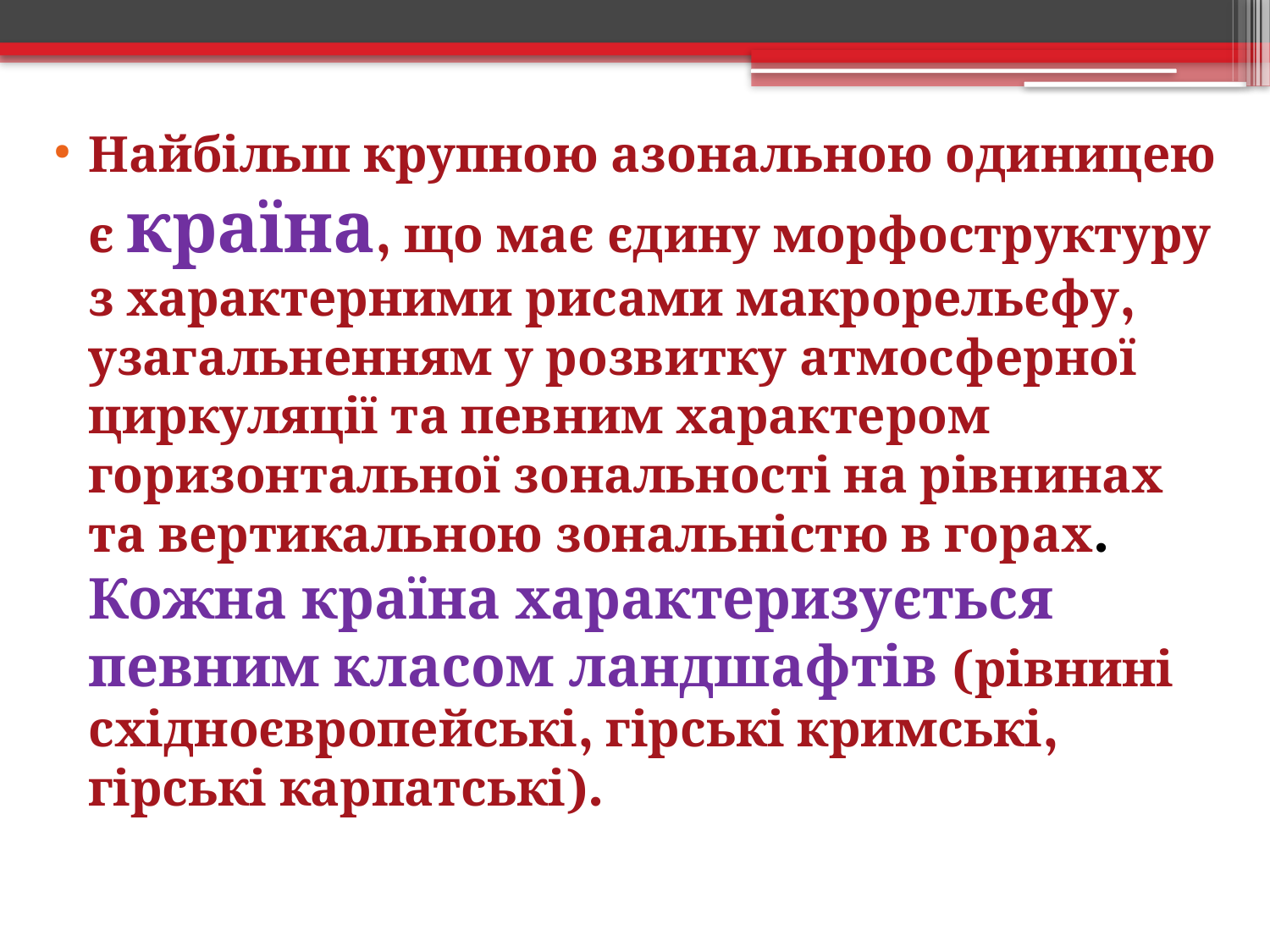

Найбільш крупною азональною одиницею є країна, що має єдину морфоструктуру з характерними рисами макрорельєфу, узагальненням у розвитку атмосферної циркуляції та певним характером горизонтальної зональності на рівнинах та вертикальною зональністю в горах. Кожна країна характеризується певним класом ландшафтів (рівнині східноєвропейські, гірські кримські, гірські карпатські).